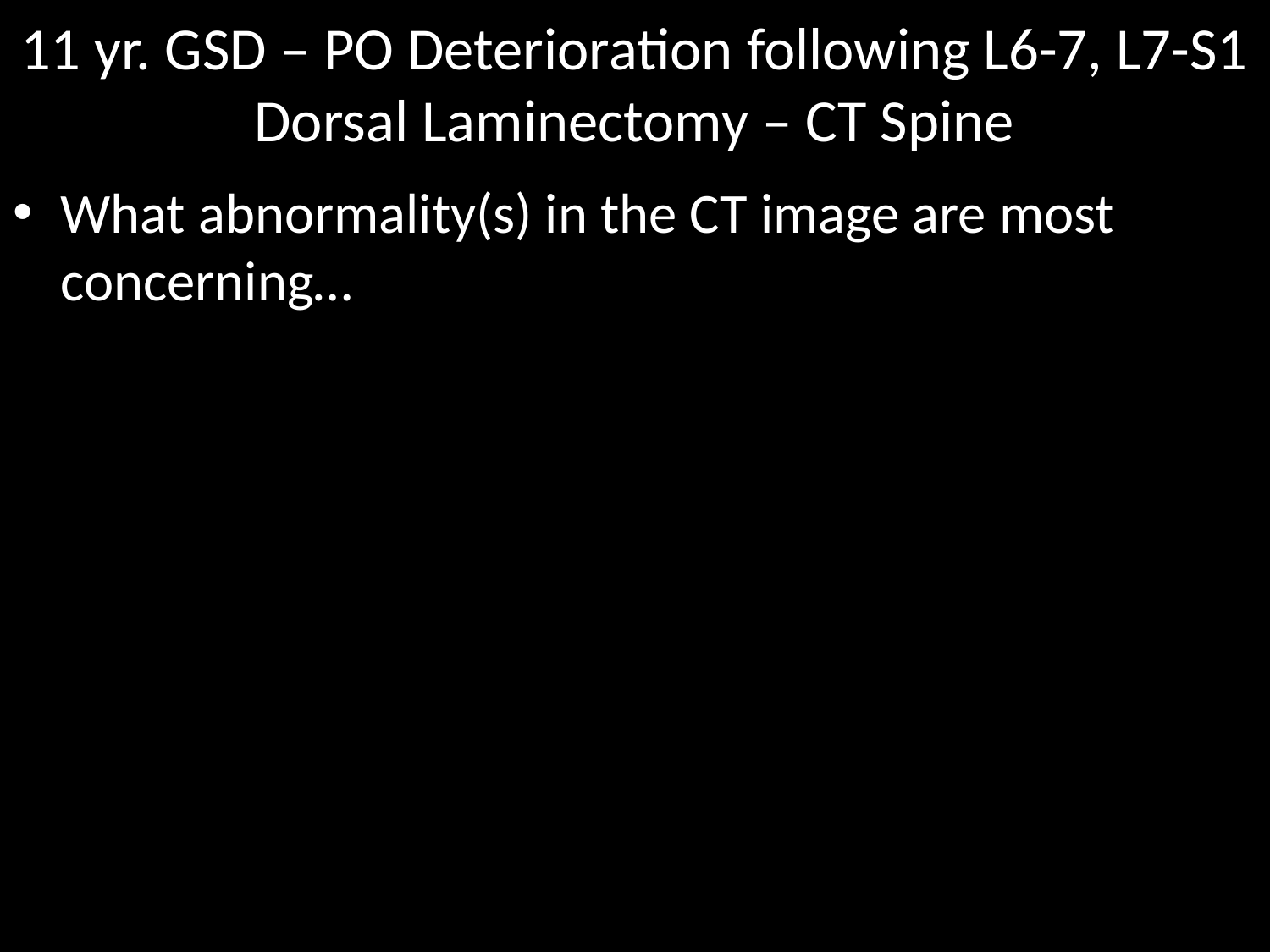

# 11 yr. GSD – PO Deterioration following L6-7, L7-S1 Dorsal Laminectomy – CT Spine
What abnormality(s) in the CT image are most concerning…